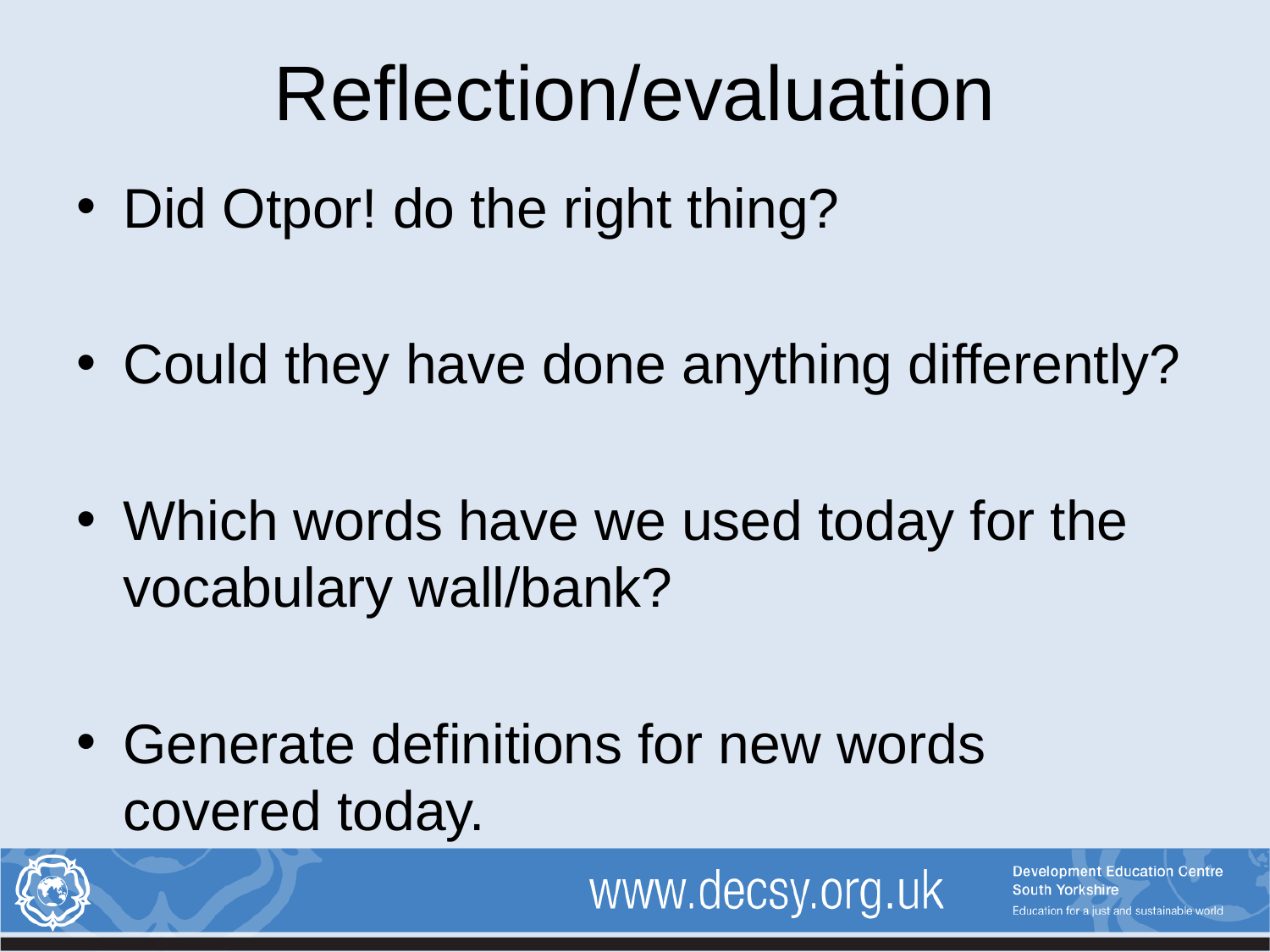

# Reflection/evaluation
Did Otpor! do the right thing?

Could they have done anything differently?

Which words have we used today for the vocabulary wall/bank?

Generate definitions for new words covered today.